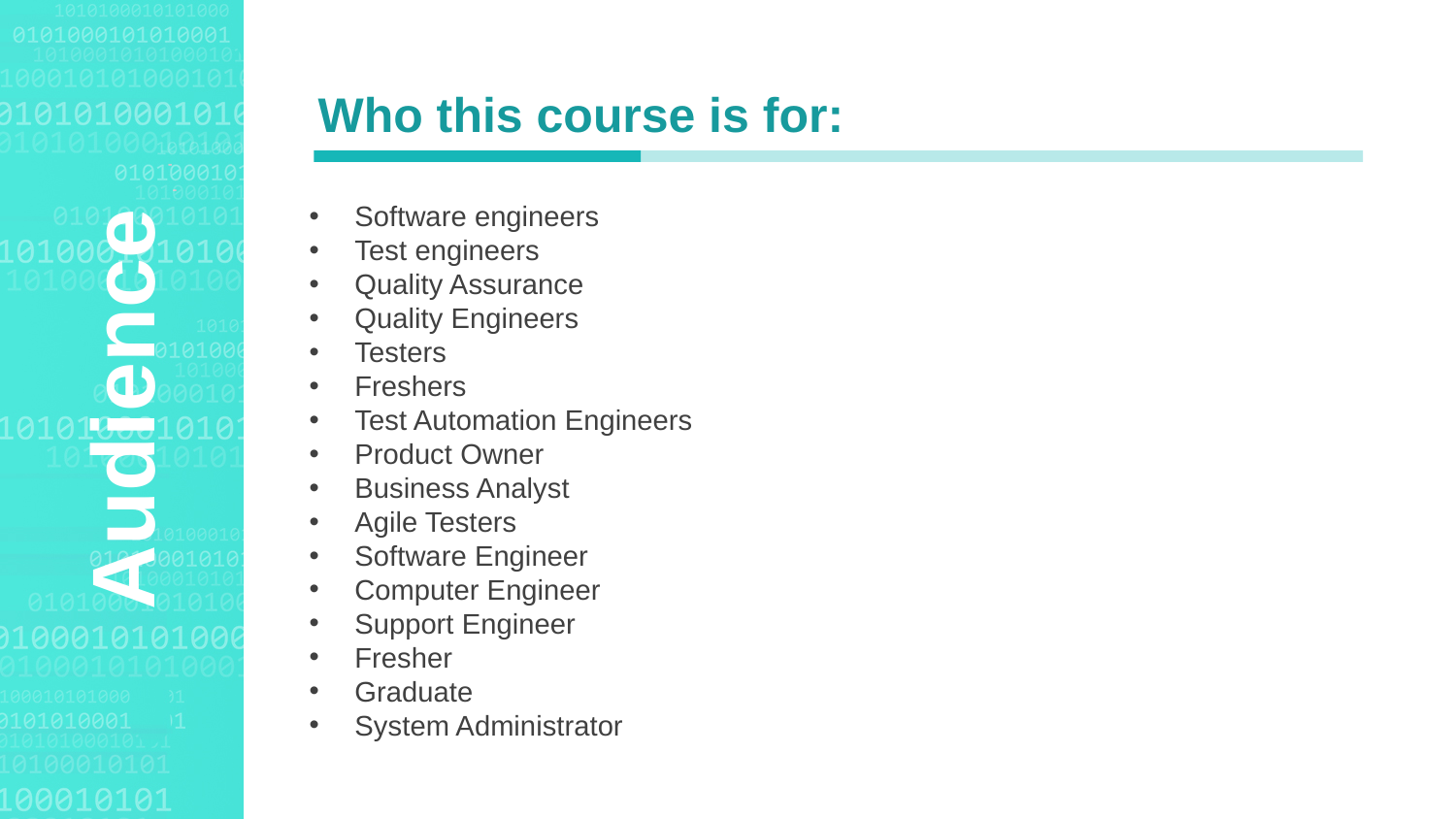

Agenda Style
Who this course is for:
Software engineers
Test engineers
Quality Assurance
Quality Engineers
Testers
Freshers
Test Automation Engineers
Product Owner
Business Analyst
Agile Testers
Software Engineer
Computer Engineer
Support Engineer
Fresher
Graduate
System Administrator

Audience